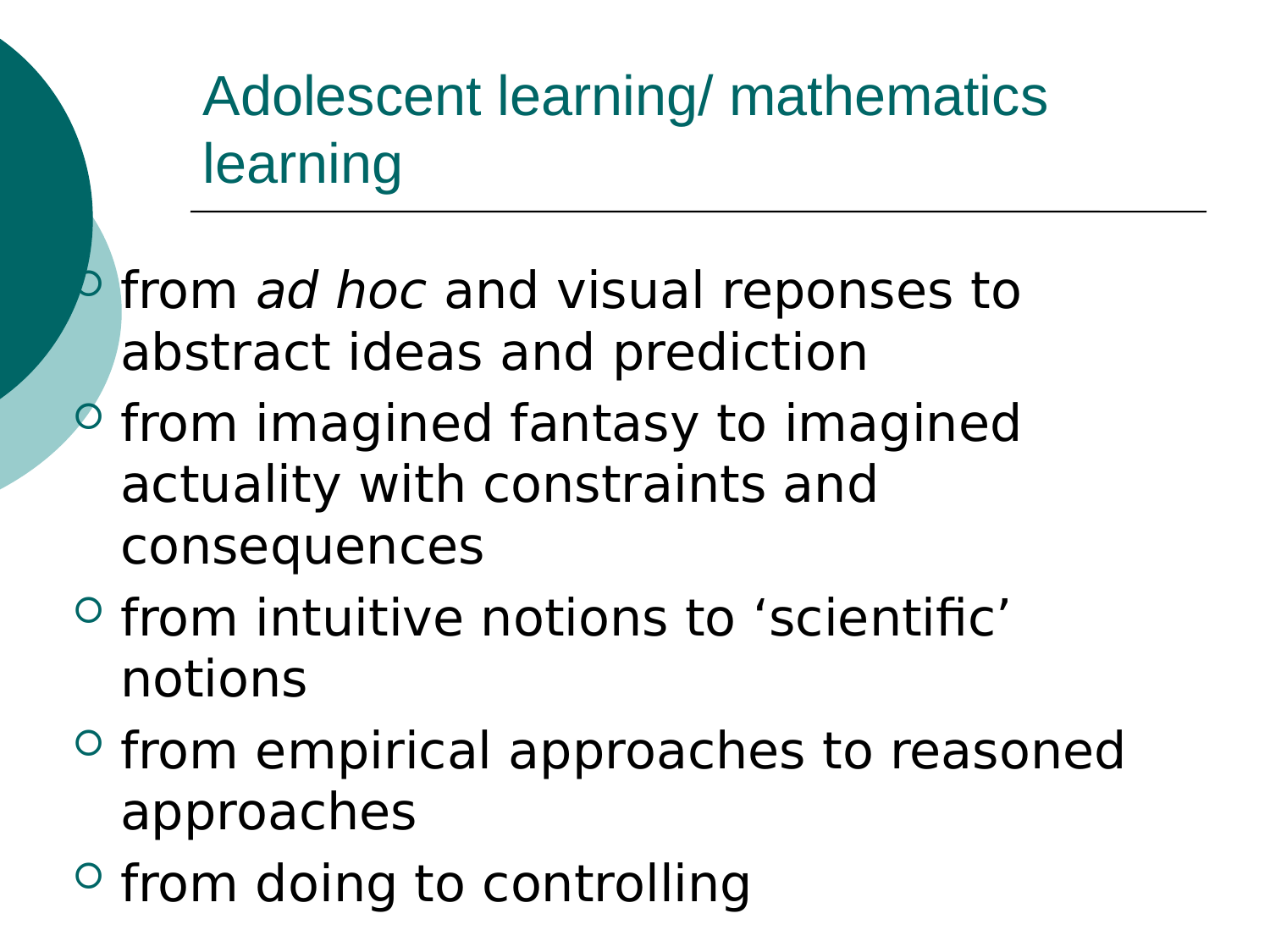

# Adolescent learning/ mathematics learning
from ad hoc and visual reponses to abstract ideas and prediction
from imagined fantasy to imagined actuality with constraints and consequences
from intuitive notions to ‘scientific’ notions
from empirical approaches to reasoned approaches
from doing to controlling